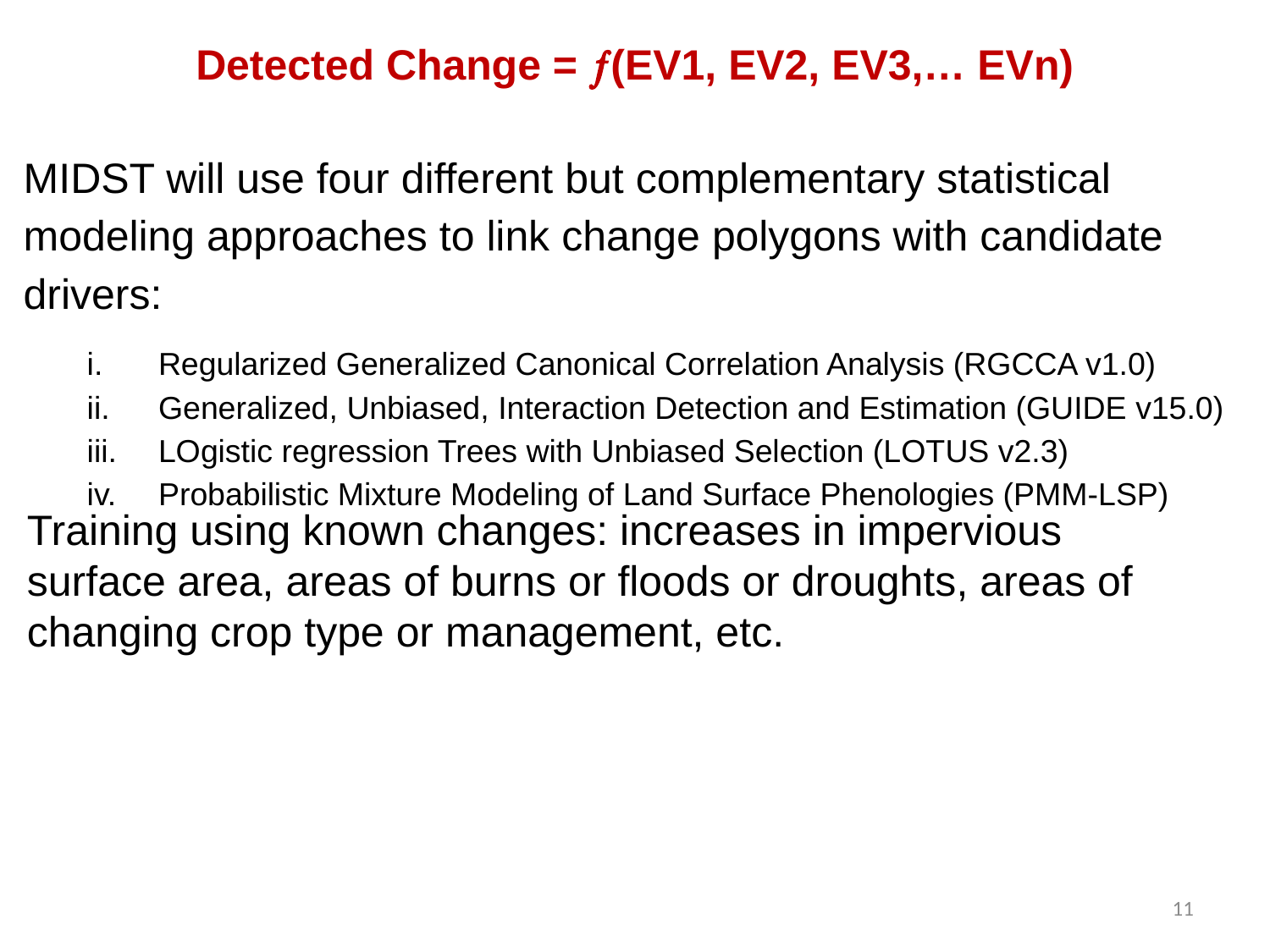

Detected Change = ƒ(EV1, EV2, EV3,… EVn)
MIDST will use four different but complementary statistical modeling approaches to link change polygons with candidate drivers:
Regularized Generalized Canonical Correlation Analysis (RGCCA v1.0)
Generalized, Unbiased, Interaction Detection and Estimation (GUIDE v15.0)
LOgistic regression Trees with Unbiased Selection (LOTUS v2.3)
Probabilistic Mixture Modeling of Land Surface Phenologies (PMM-LSP)
Training using known changes: increases in impervious surface area, areas of burns or floods or droughts, areas of changing crop type or management, etc.
11